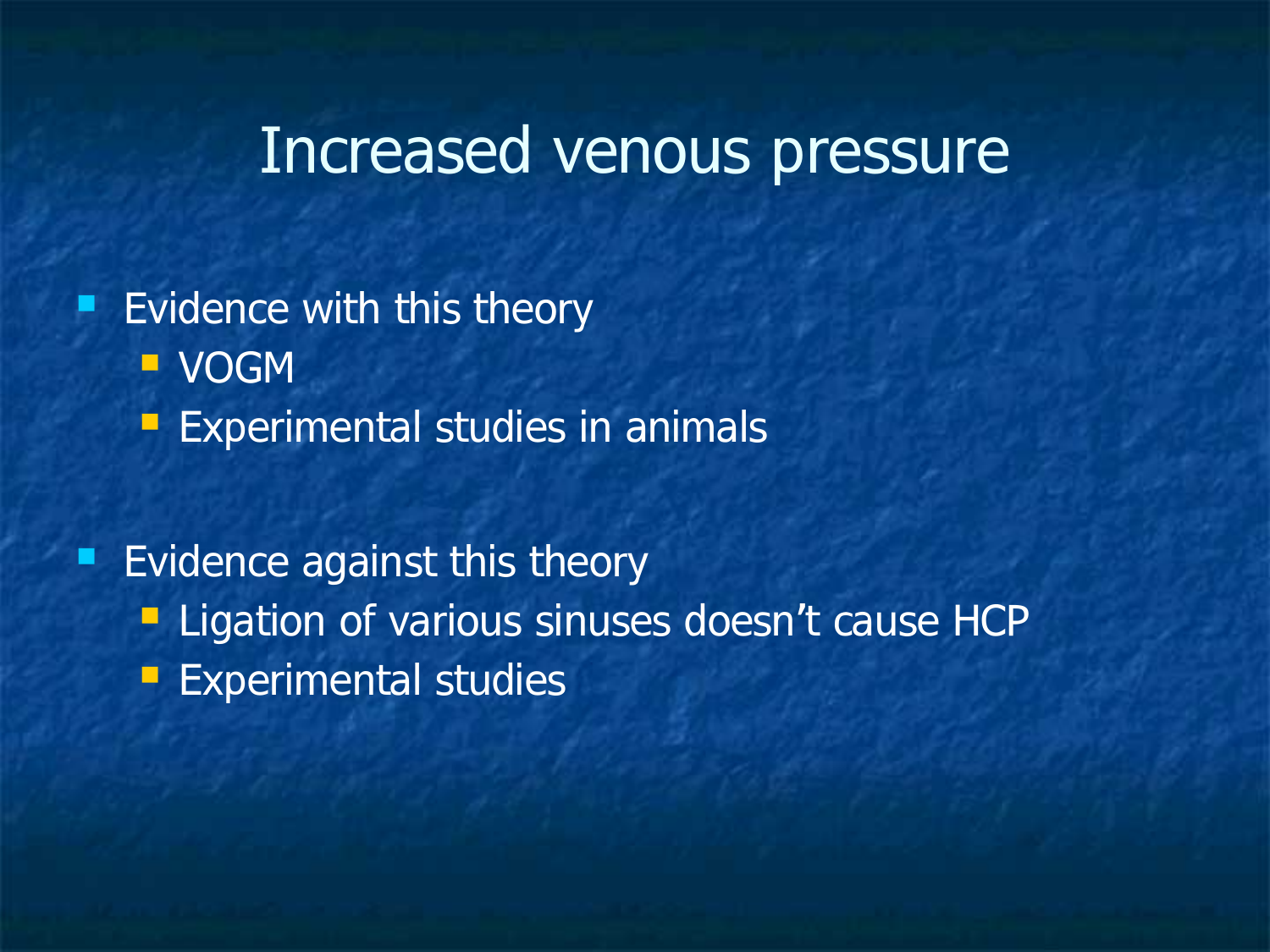

# Increased venous pressure
Evidence with this theory
VOGM
Experimental studies in animals

Evidence against this theory
Ligation of various sinuses doesn’t cause HCP
Experimental studies